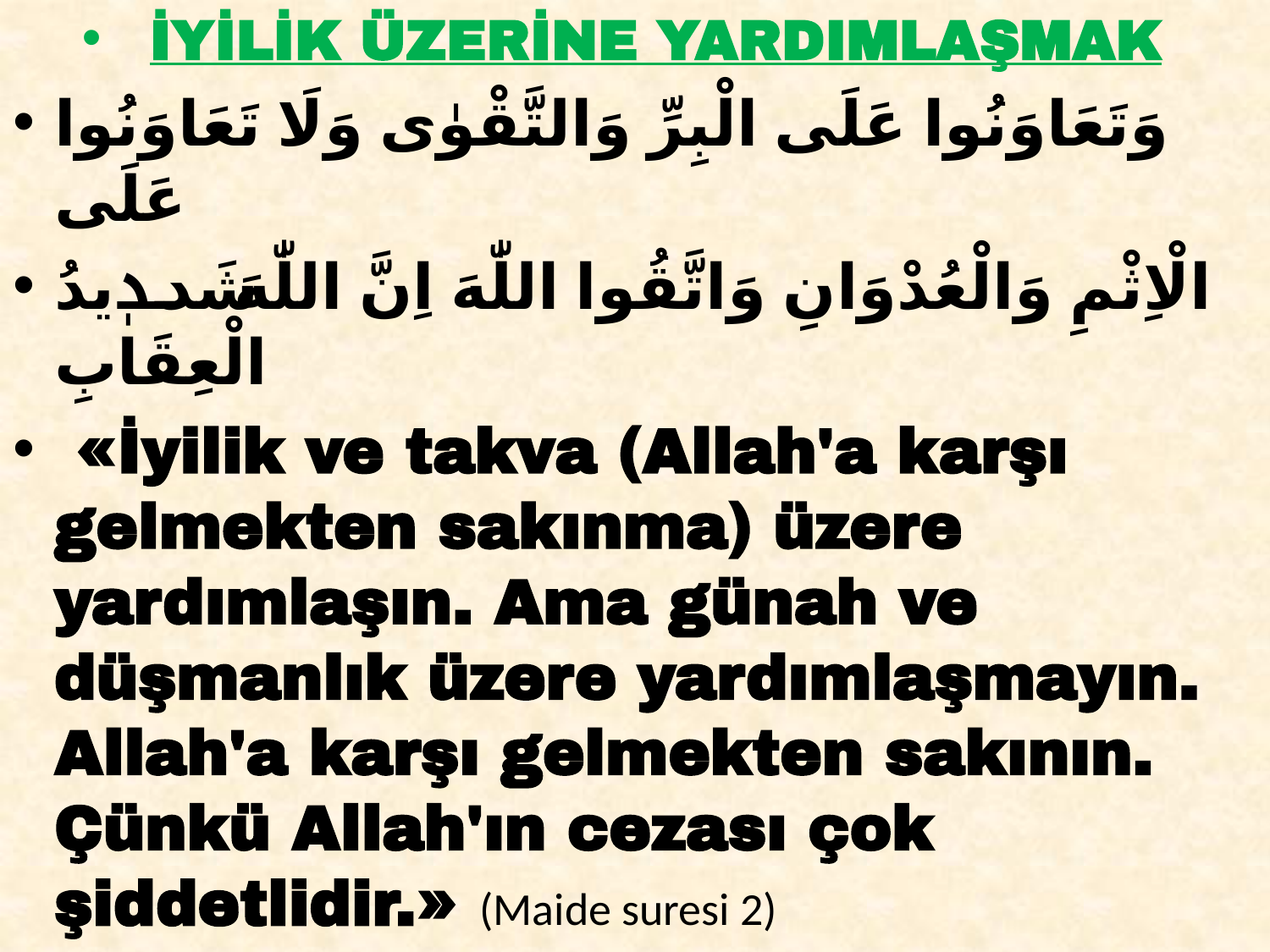

İYİLİK ÜZERİNE YARDIMLAŞMAK
وَتَعَاوَنُوا عَلَى الْبِرِّ وَالتَّقْوٰى وَلَا تَعَاوَنُوا عَلَى
الْاِثْمِ وَالْعُدْوَانِ وَاتَّقُوا اللّٰهَ اِنَّ اللّٰهَ شَدٖيدُ الْعِقَابِ
 «İyilik ve takva (Allah'a karşı gelmekten sakınma) üzere yardımlaşın. Ama günah ve düşmanlık üzere yardımlaşmayın. Allah'a karşı gelmekten sakının. Çünkü Allah'ın cezası çok şiddetlidir.» (Maide suresi 2)